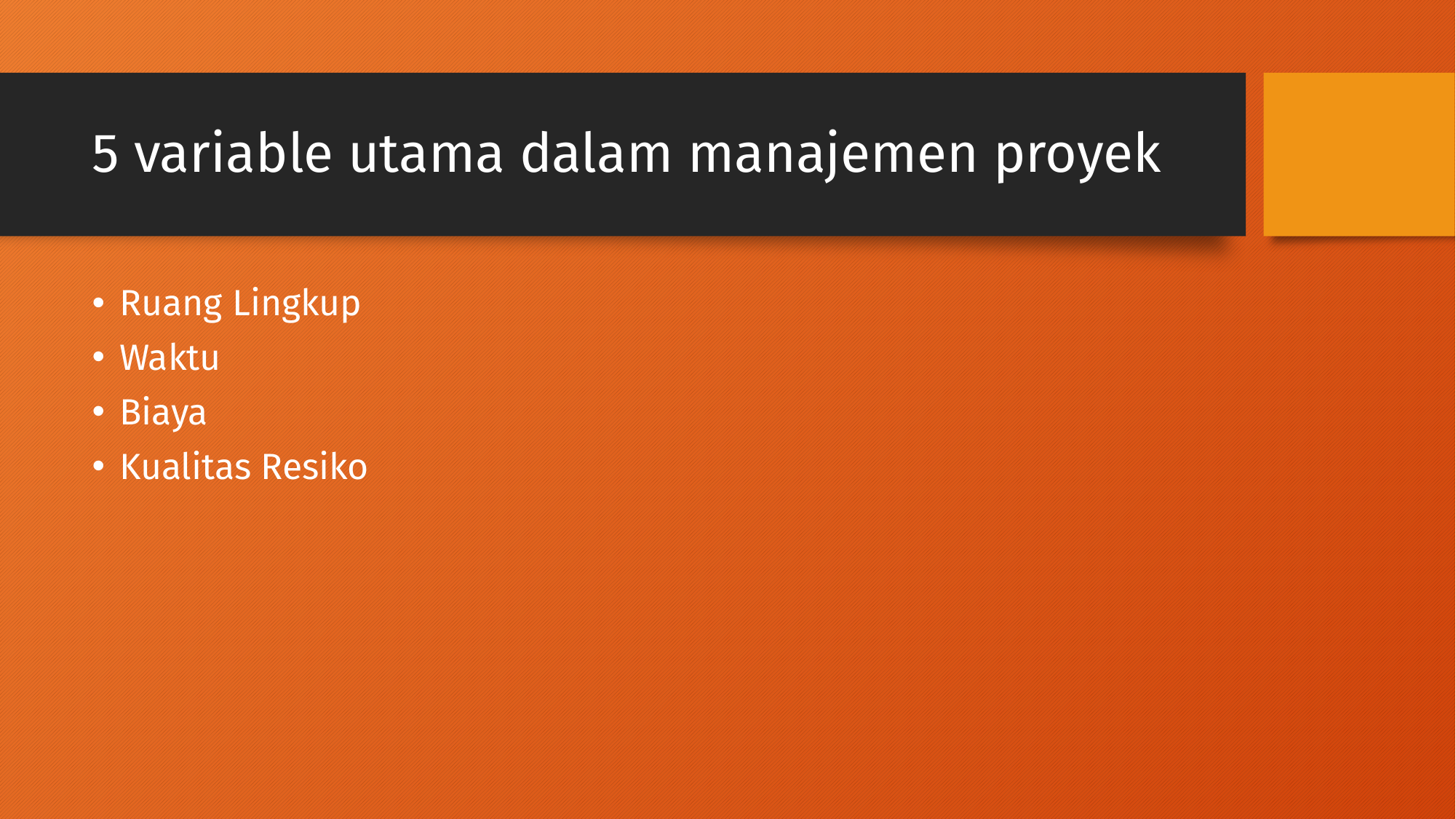

# 5 variable utama dalam manajemen proyek
Ruang Lingkup
Waktu
Biaya
Kualitas Resiko